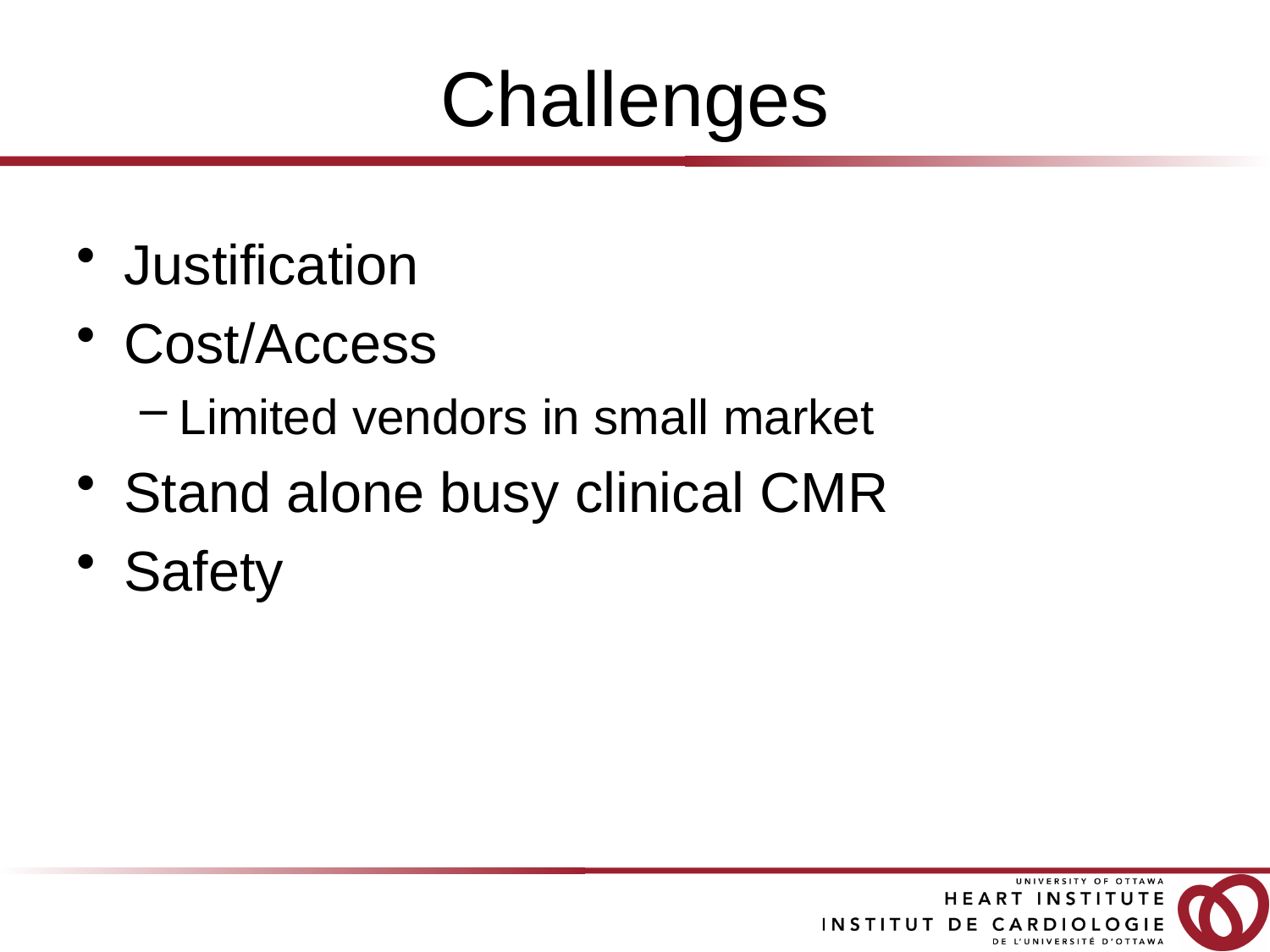

# Challenges
Justification
Cost/Access
Limited vendors in small market
Stand alone busy clinical CMR
Safety